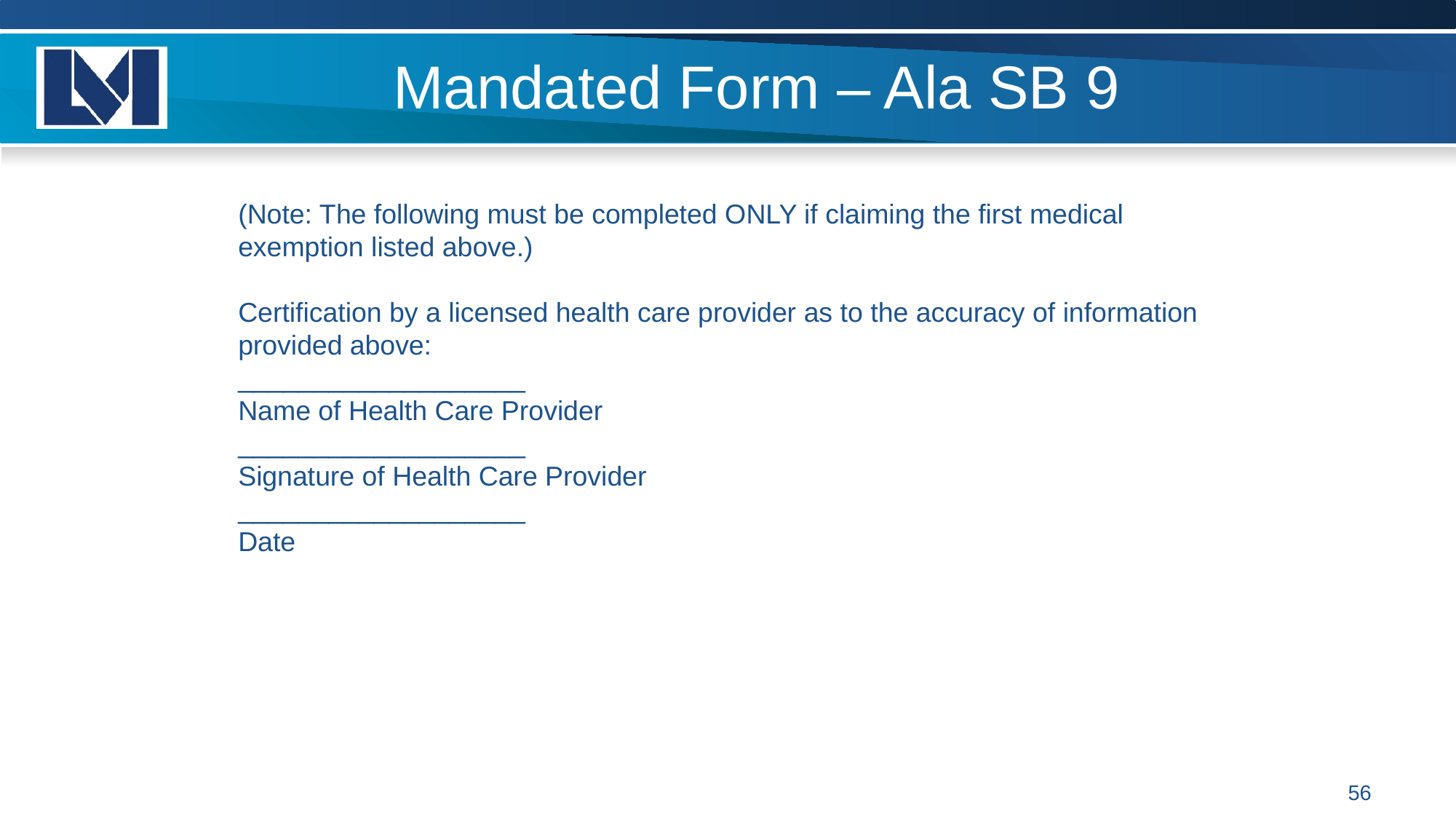

# Mandated Form – Ala SB 9
(Note: The following must be completed ONLY if claiming the first medical exemption listed above.)

Certification by a licensed health care provider as to the accuracy of information provided above:
___________________
Name of Health Care Provider
___________________
Signature of Health Care Provider
___________________
Date
56